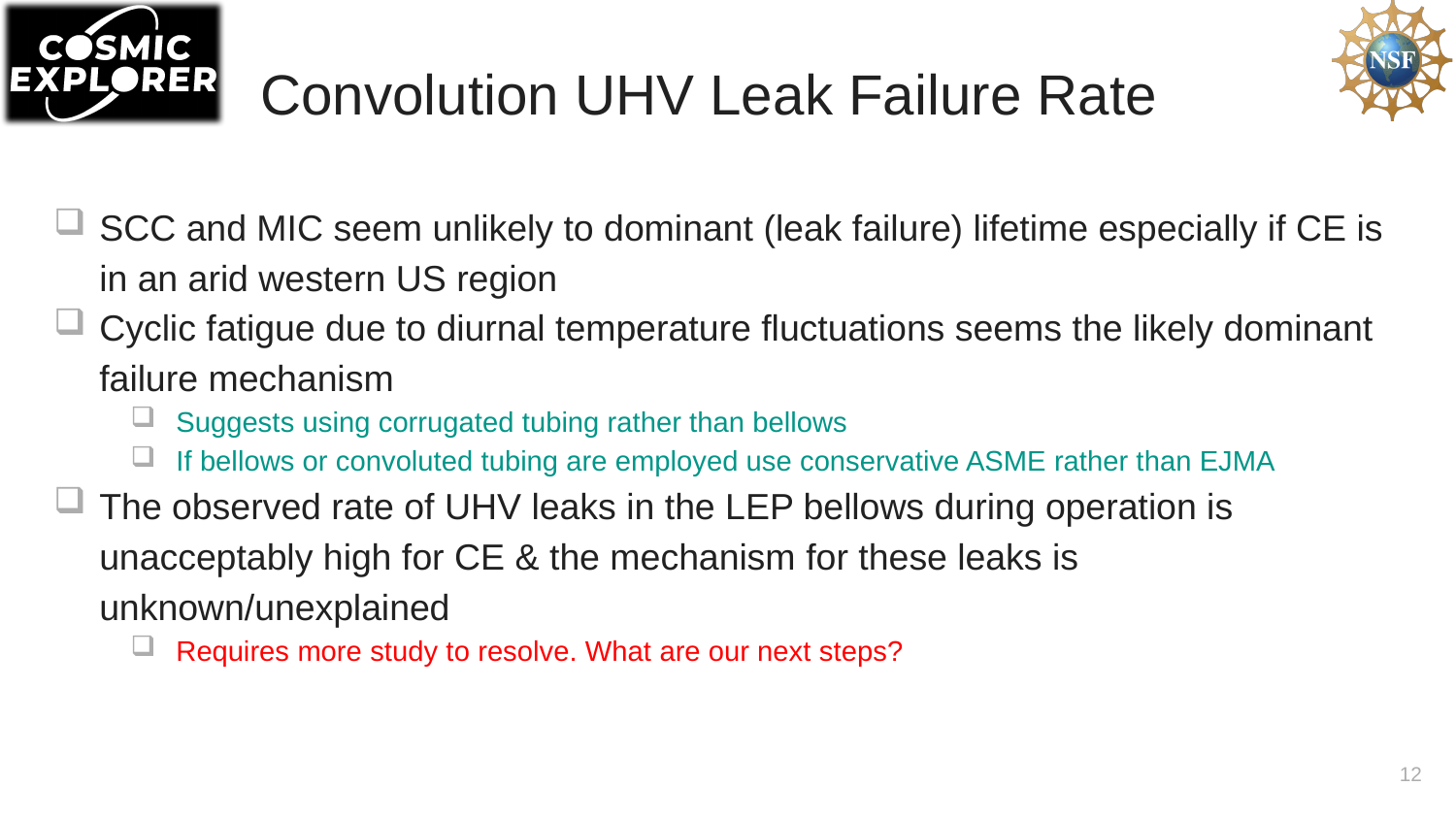

# Convolution UHV Leak Failure Rate
SCC and MIC seem unlikely to dominant (leak failure) lifetime especially if CE is in an arid western US region
Cyclic fatigue due to diurnal temperature fluctuations seems the likely dominant failure mechanism
Suggests using corrugated tubing rather than bellows
If bellows or convoluted tubing are employed use conservative ASME rather than EJMA
The observed rate of UHV leaks in the LEP bellows during operation is unacceptably high for CE & the mechanism for these leaks is unknown/unexplained
Requires more study to resolve. What are our next steps?
12
LIGO-G2502098-v1